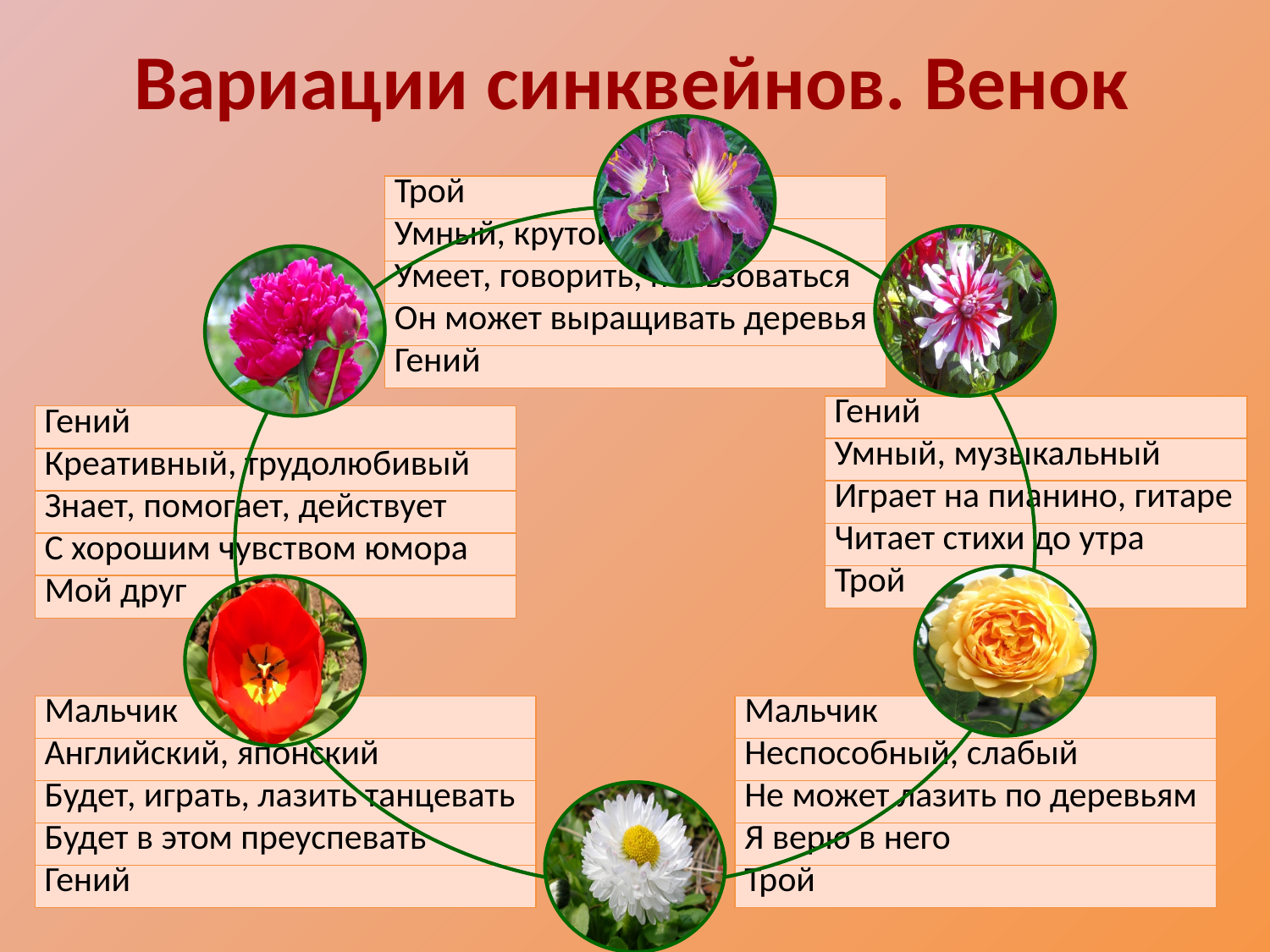

Вариации синквейнов. Венок

| Трой |
| --- |
| Умный, крутой |
| Умеет, говорить, пользоваться |
| Он может выращивать деревья |
| Гений |
| Гений |
| --- |
| Умный, музыкальный |
| Играет на пианино, гитаре |
| Читает стихи до утра |
| Трой |
| Гений |
| --- |
| Креативный, трудолюбивый |
| Знает, помогает, действует |
| С хорошим чувством юмора |
| Мой друг |
| Мальчик |
| --- |
| Английский, японский |
| Будет, играть, лазить танцевать |
| Будет в этом преуспевать |
| Гений |
| Мальчик |
| --- |
| Неспособный, слабый |
| Не может лазить по деревьям |
| Я верю в него |
| Трой |